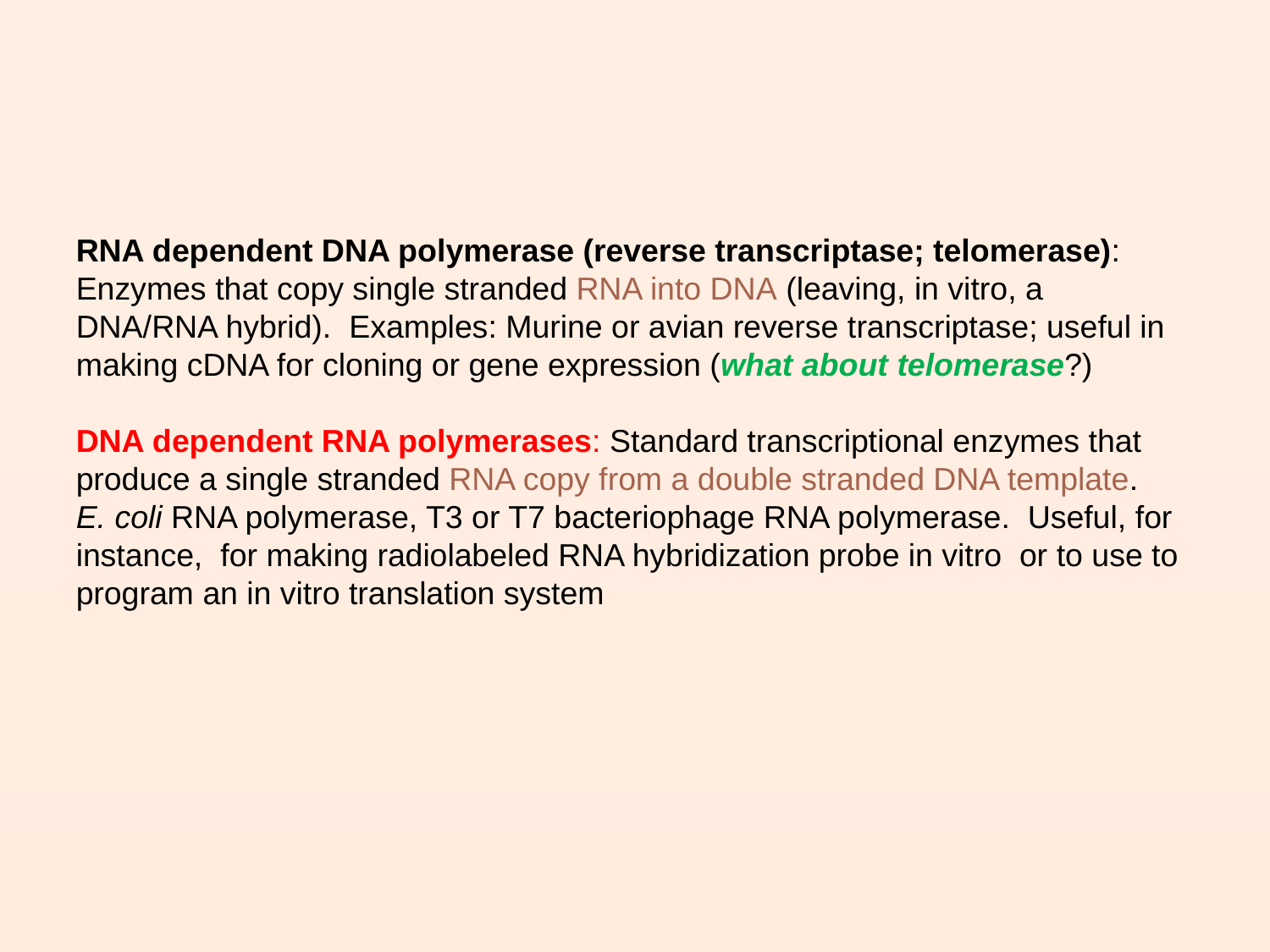

RNA dependent DNA polymerase (reverse transcriptase; telomerase):  Enzymes that copy single stranded RNA into DNA (leaving, in vitro, a DNA/RNA hybrid).  Examples: Murine or avian reverse transcriptase; useful in making cDNA for cloning or gene expression (what about telomerase?)

DNA dependent RNA polymerases: Standard transcriptional enzymes that produce a single stranded RNA copy from a double stranded DNA template.  E. coli RNA polymerase, T3 or T7 bacteriophage RNA polymerase.  Useful, for instance,  for making radiolabeled RNA hybridization probe in vitro  or to use to program an in vitro translation system